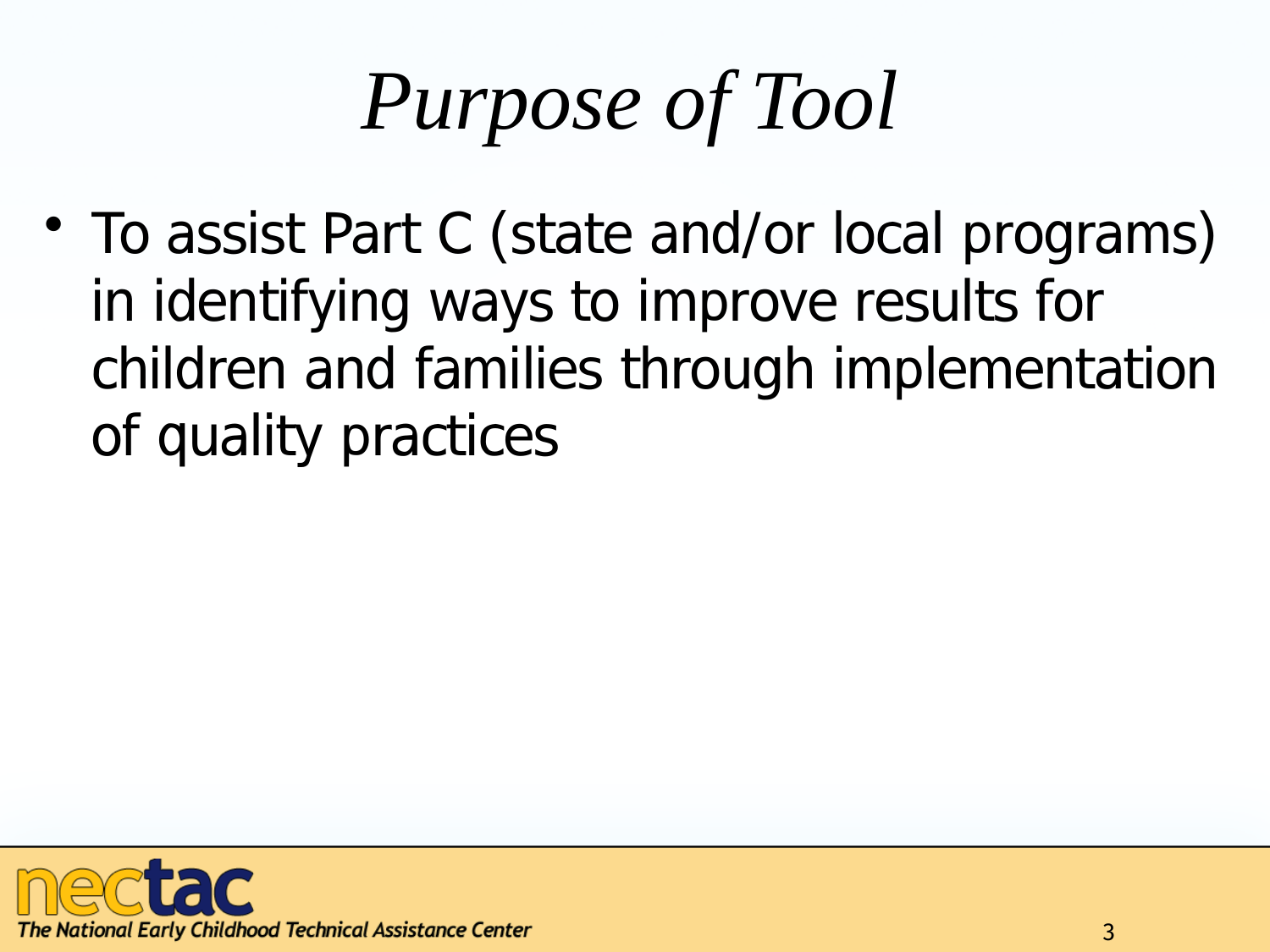

# Purpose of Tool
To assist Part C (state and/or local programs) in identifying ways to improve results for children and families through implementation of quality practices
3